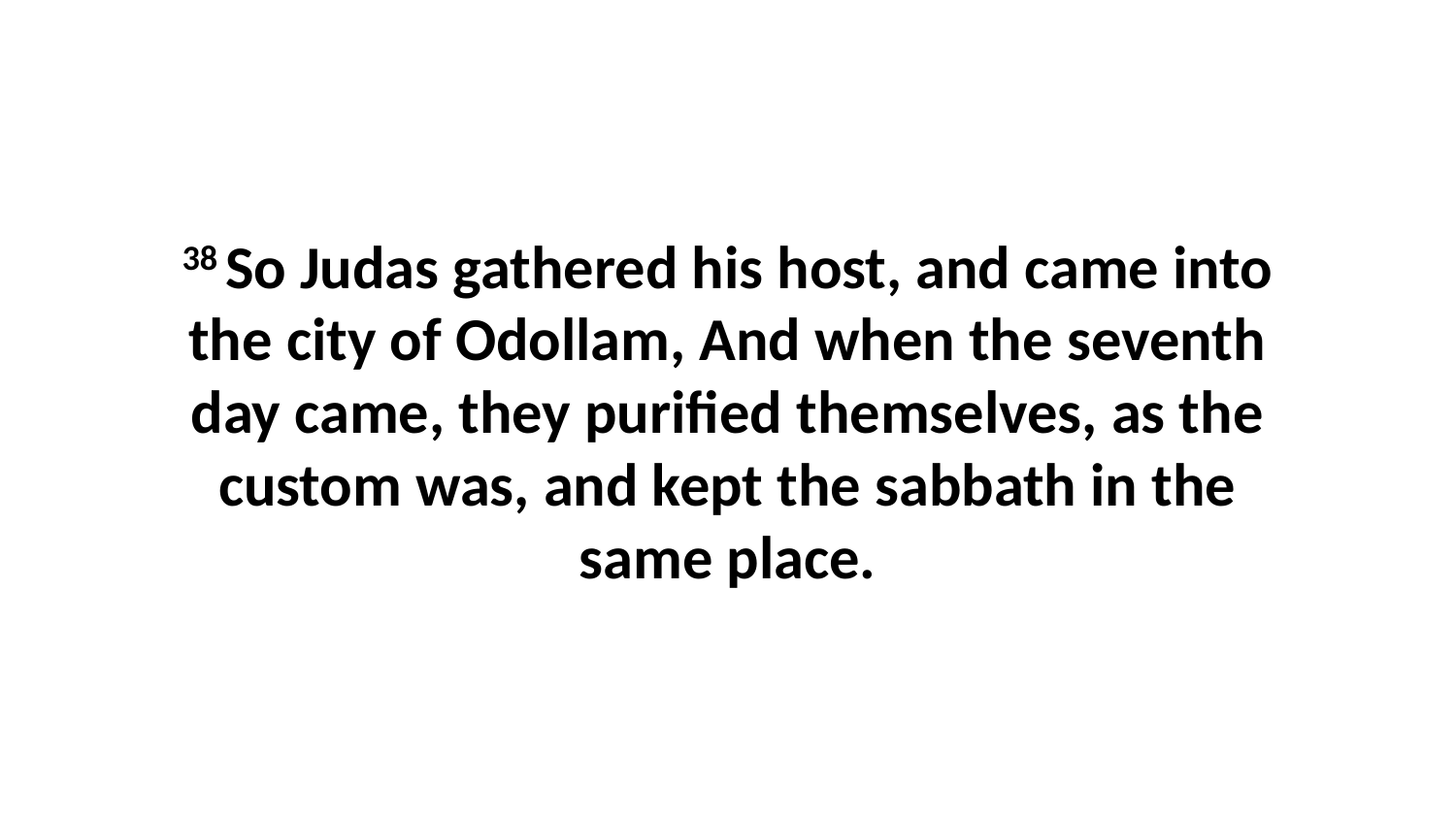

38 So Judas gathered his host, and came into the city of Odollam, And when the seventh day came, they purified themselves, as the custom was, and kept the sabbath in the same place.